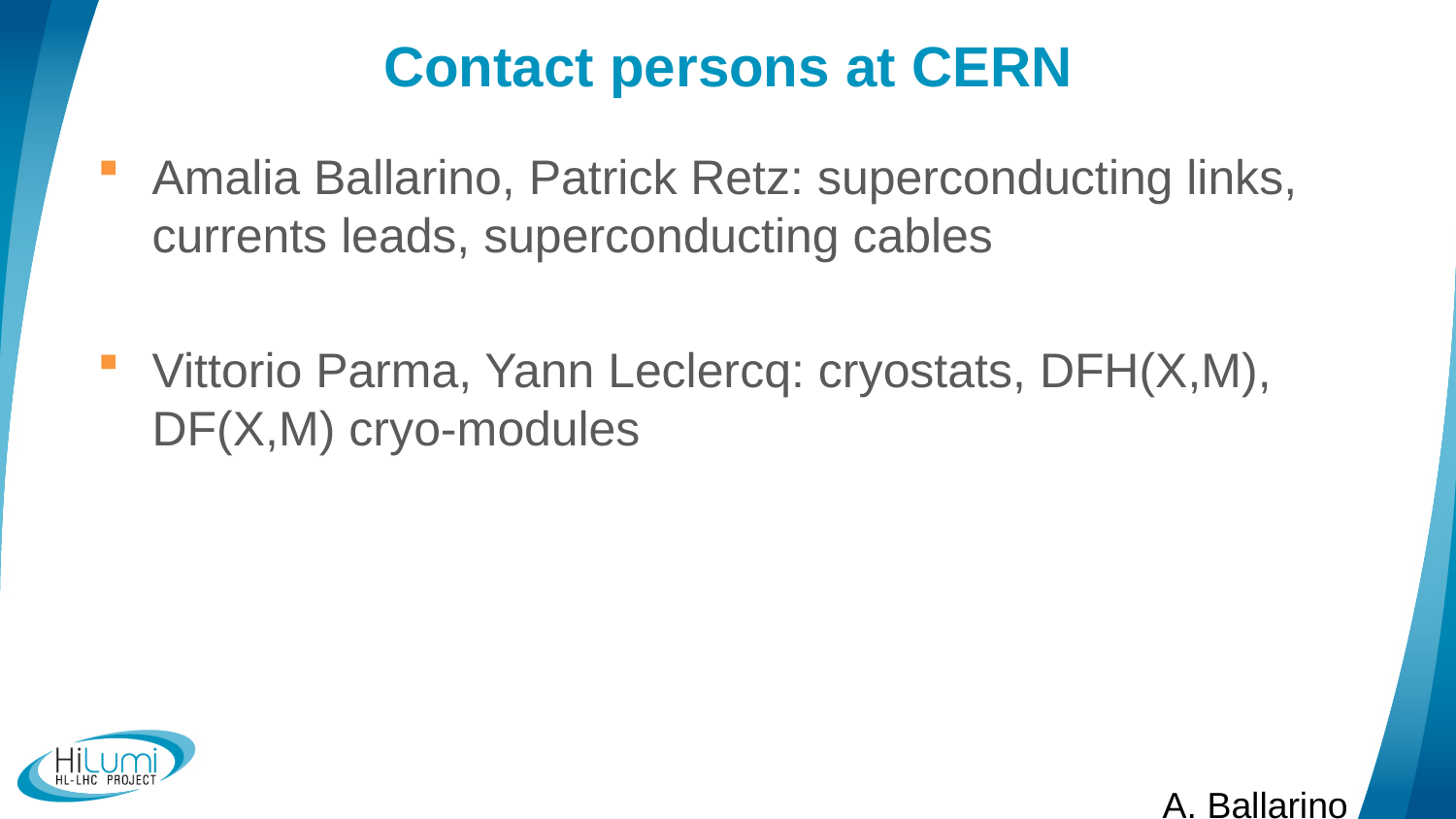

# Contact persons at CERN
Amalia Ballarino, Patrick Retz: superconducting links, currents leads, superconducting cables

Vittorio Parma, Yann Leclercq: cryostats, DFH(X,M), DF(X,M) cryo-modules
A. Ballarino